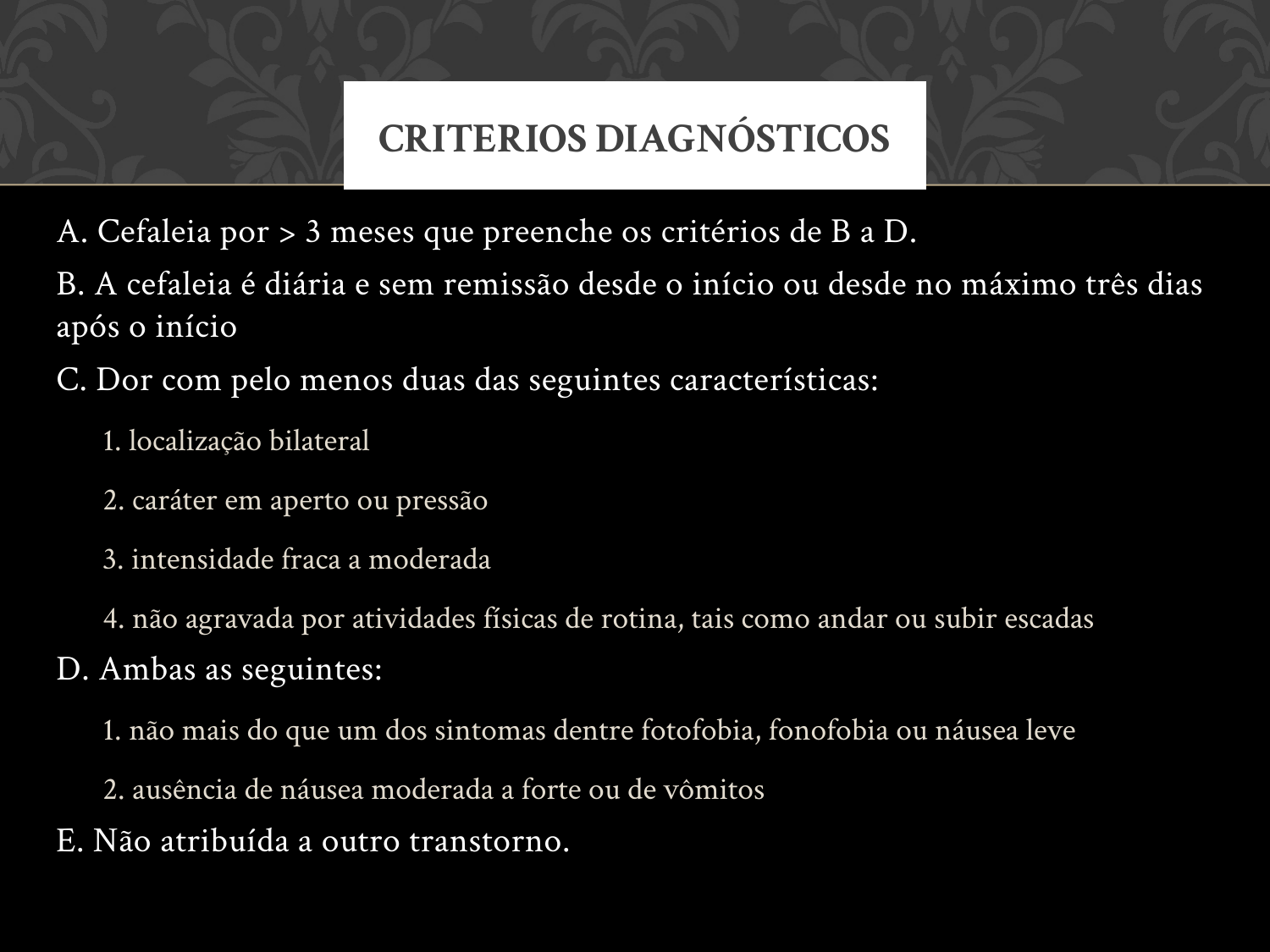

# Criterios diagnÓsticos
A. Cefaleia por > 3 meses que preenche os critérios de B a D.
B. A cefaleia é diária e sem remissão desde o início ou desde no máximo três dias após o início
C. Dor com pelo menos duas das seguintes características:
1. localização bilateral
2. caráter em aperto ou pressão
3. intensidade fraca a moderada
4. não agravada por atividades físicas de rotina, tais como andar ou subir escadas
D. Ambas as seguintes:
1. não mais do que um dos sintomas dentre fotofobia, fonofobia ou náusea leve
2. ausência de náusea moderada a forte ou de vômitos
E. Não atribuída a outro transtorno.